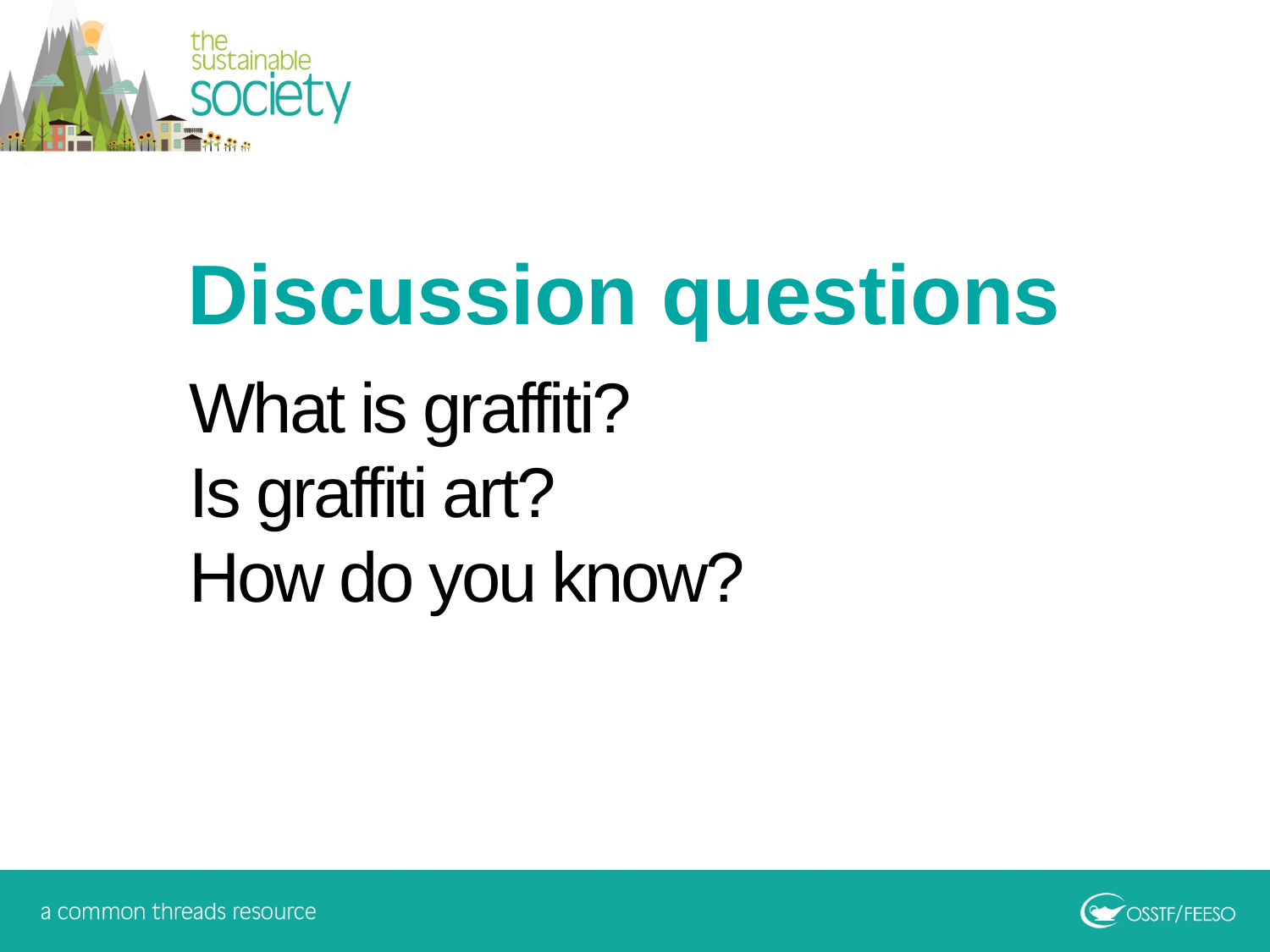

Discussion questions
What is graffiti?
Is graffiti art?
How do you know?